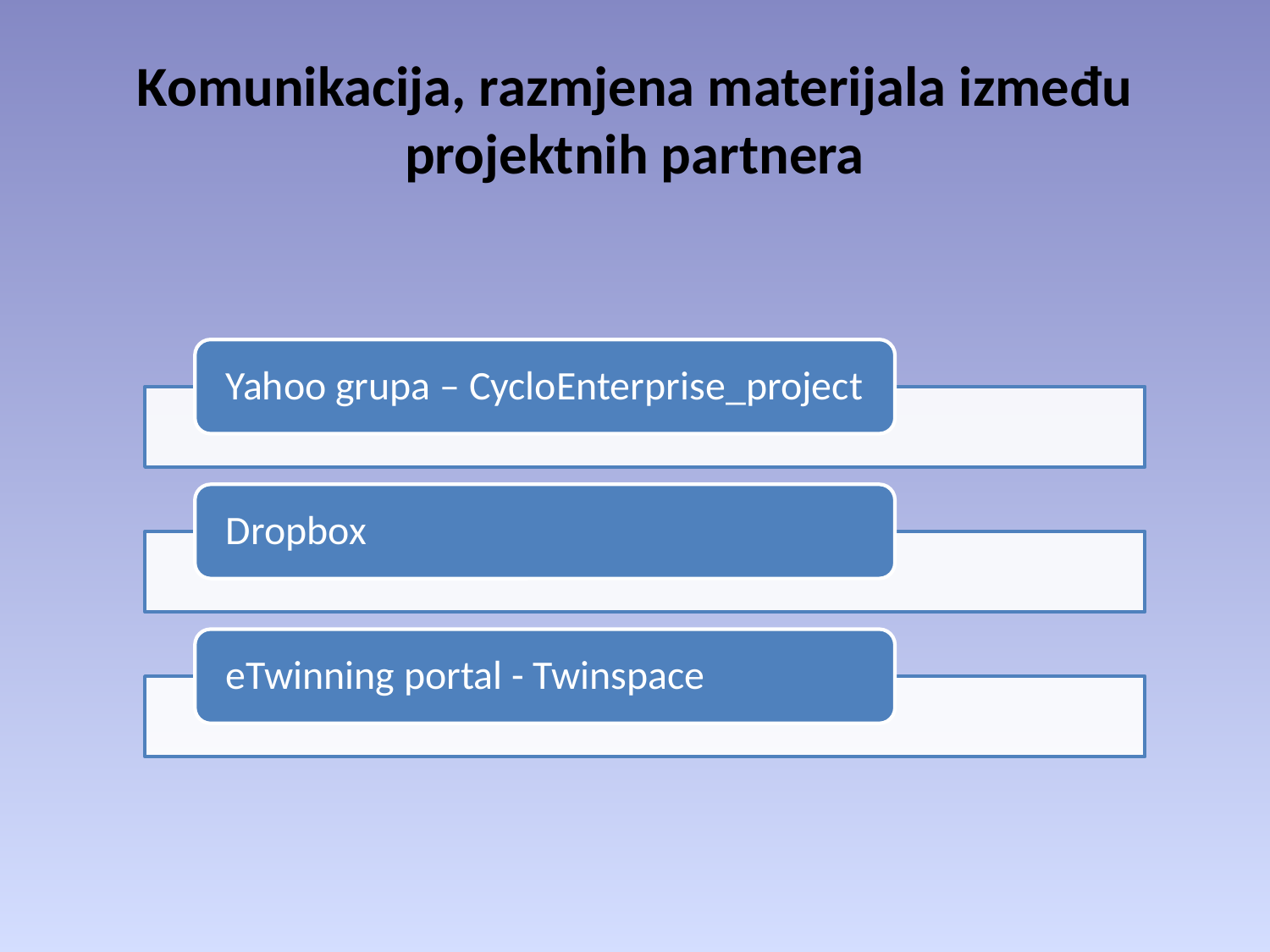

# Komunikacija, razmjena materijala između projektnih partnera
Yahoo grupa – CycloEnterprise_project
Dropbox
eTwinning portal - Twinspace